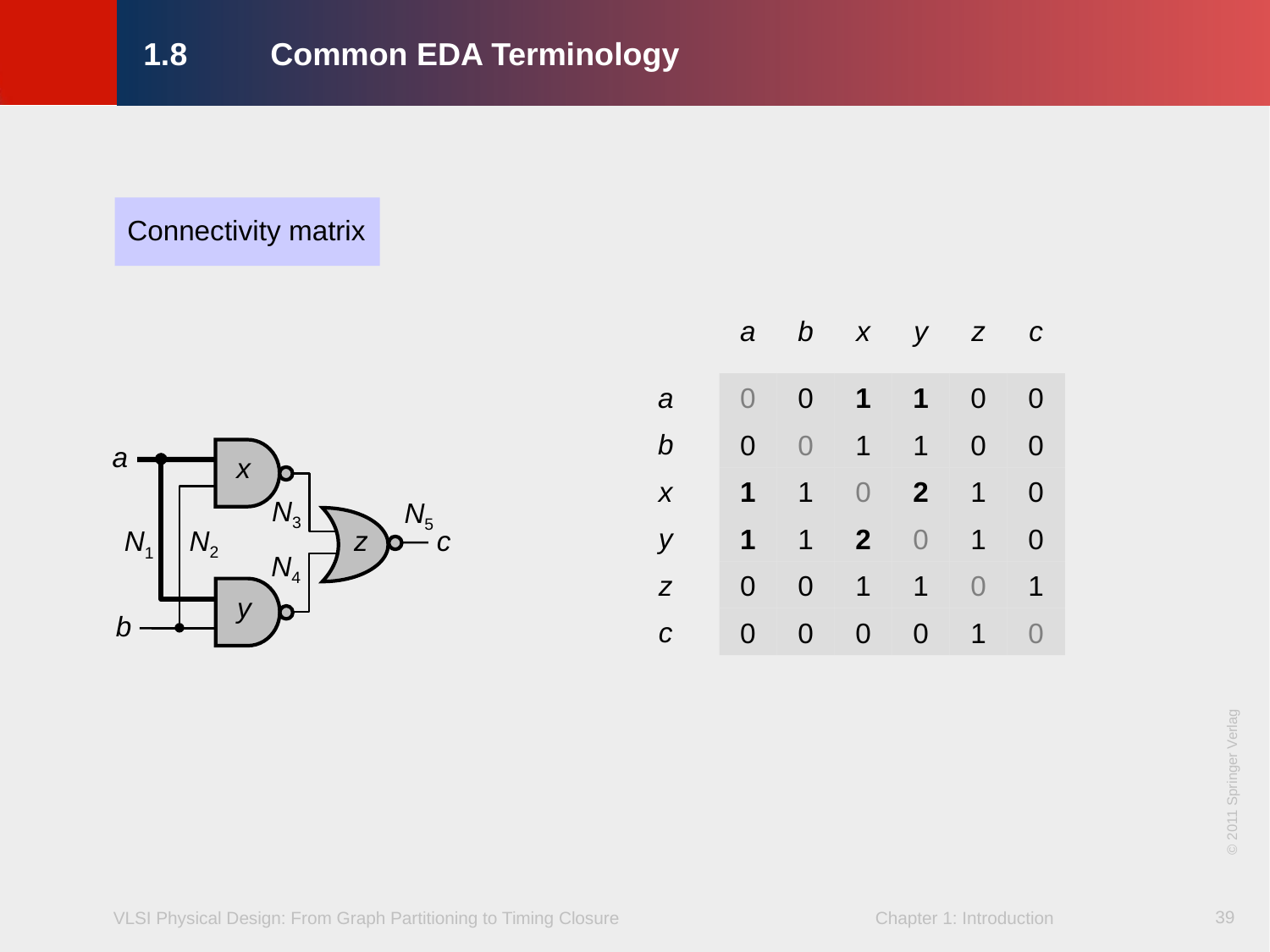

# 1.8	Common EDA Terminology

Connectivity matrix
a
b
x
y
z
c
a
0
0
1
1
0
0
b
0
0
1
1
0
0
a

x

x
1
1
0
2
1
0

N3
N5

y
1
1
2
0
1
0
N2
c
N1
z
N4

z
0
0
1
1
0
1

y
b
c
0
0
0
0
1
0

© 2011 Springer Verlag
39